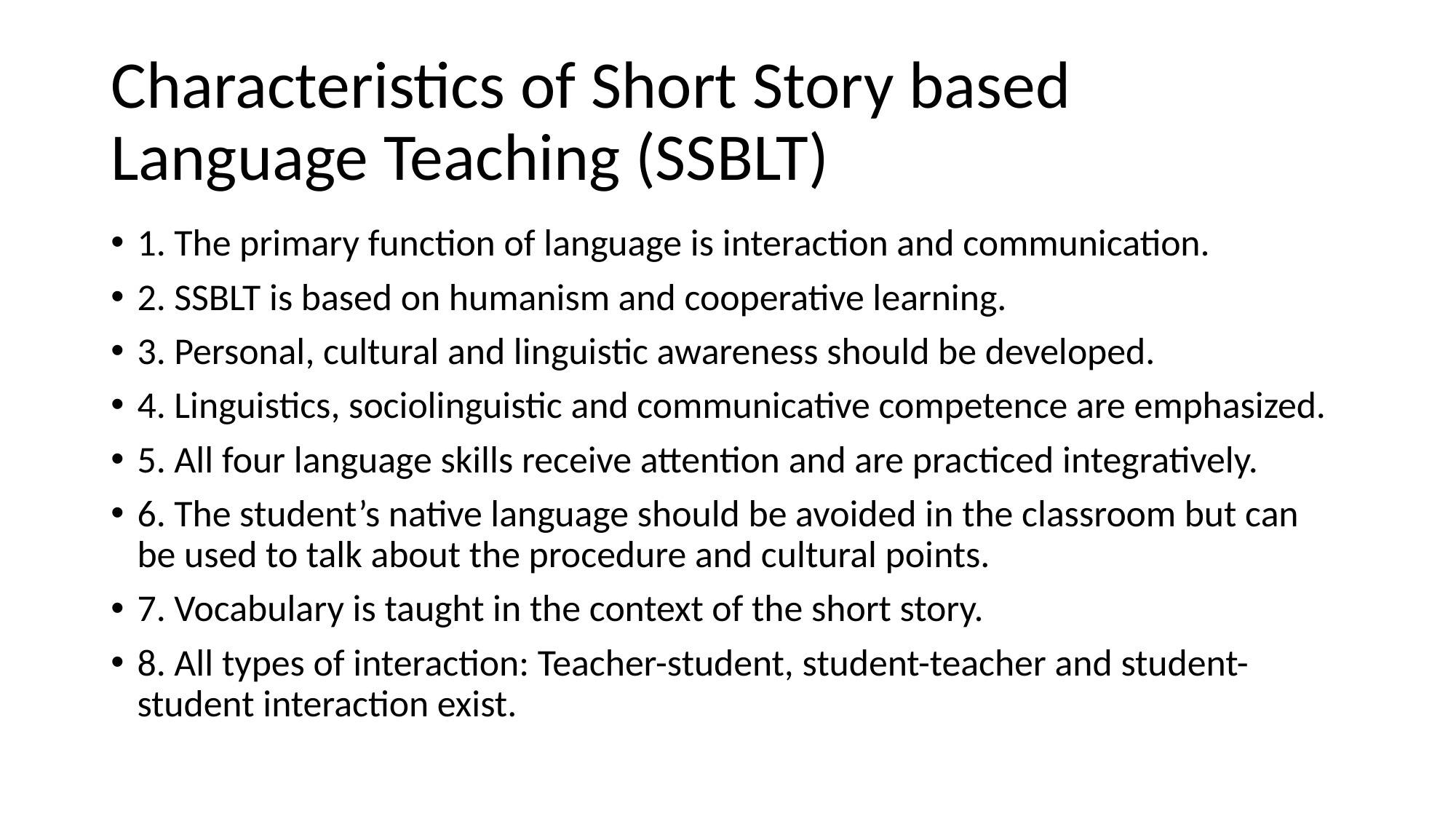

# Characteristics of Short Story based Language Teaching (SSBLT)
1. The primary function of language is interaction and communication.
2. SSBLT is based on humanism and cooperative learning.
3. Personal, cultural and linguistic awareness should be developed.
4. Linguistics, sociolinguistic and communicative competence are emphasized.
5. All four language skills receive attention and are practiced integratively.
6. The student’s native language should be avoided in the classroom but can be used to talk about the procedure and cultural points.
7. Vocabulary is taught in the context of the short story.
8. All types of interaction: Teacher-student, student-teacher and student-student interaction exist.